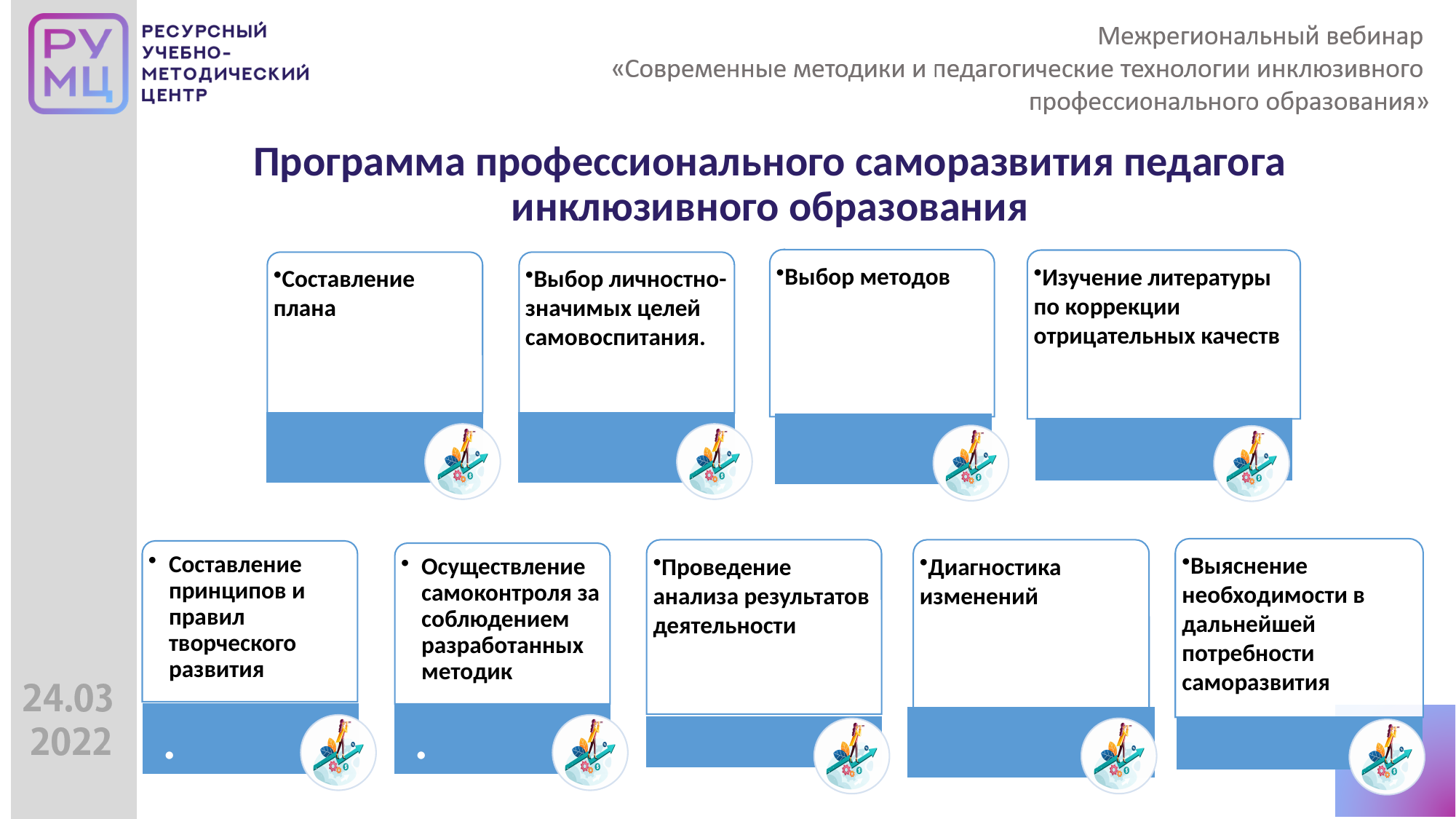

# Программа профессионального саморазвития педагога инклюзивного образования
Составление плана

Выбор личностно-значимых целей самовоспитания.

Выбор методов

Изучение литературы по коррекции отрицательных качеств

Составление принципов и правил творческого развития
.
Осуществление самоконтроля за соблюдением разработанных методик
.
Проведение анализа результатов деятельности

Диагностика изменений

Выяснение необходимости в дальнейшей потребности саморазвития